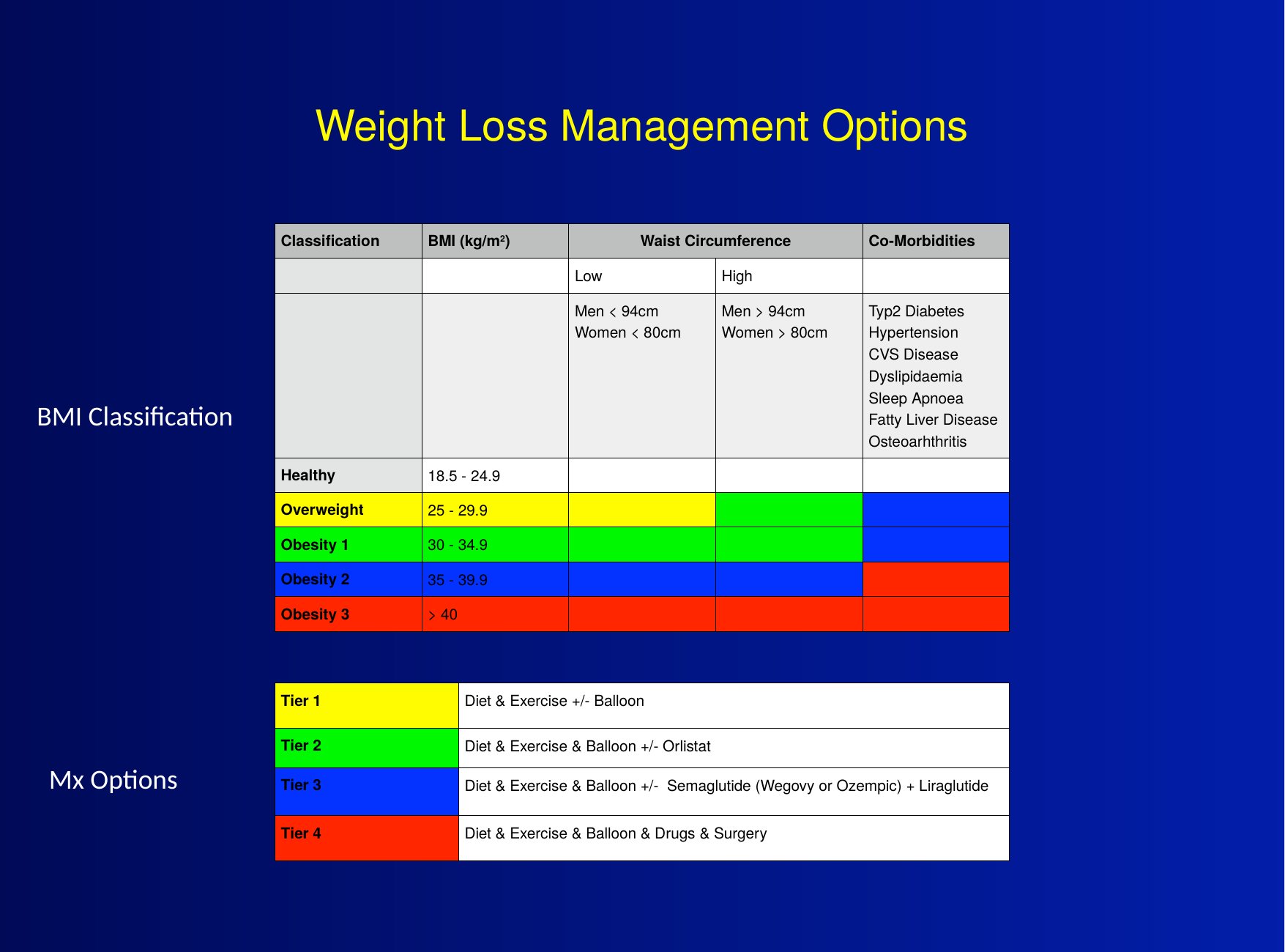

# Weight Loss Management Options
| Classification | BMI (kg/m2) | Waist Circumference |  | Co-Morbidities |
| --- | --- | --- | --- | --- |
|  |  | Low | High |  |
|  |  | Men < 94cm Women < 80cm | Men > 94cm Women > 80cm | Typ2 Diabetes Hypertension CVS Disease Dyslipidaemia Sleep Apnoea Fatty Liver Disease Osteoarhthritis |
| Healthy | 18.5 - 24.9 |  |  |  |
| Overweight | 25 - 29.9 |  |  |  |
| Obesity 1 | 30 - 34.9 |  |  |  |
| Obesity 2 | 35 - 39.9 |  |  |  |
| Obesity 3 | > 40 |  |  |  |
BMI Classification
| Tier 1 | Diet & Exercise +/- Balloon |  |  |
| --- | --- | --- | --- |
| Tier 2 | Diet & Exercise & Balloon +/- Orlistat |  |  |
| Tier 3 | Diet & Exercise & Balloon +/- Semaglutide (Wegovy or Ozempic) + Liraglutide |  |  |
| Tier 4 | Diet & Exercise & Balloon & Drugs & Surgery |  |  |
Mx Options